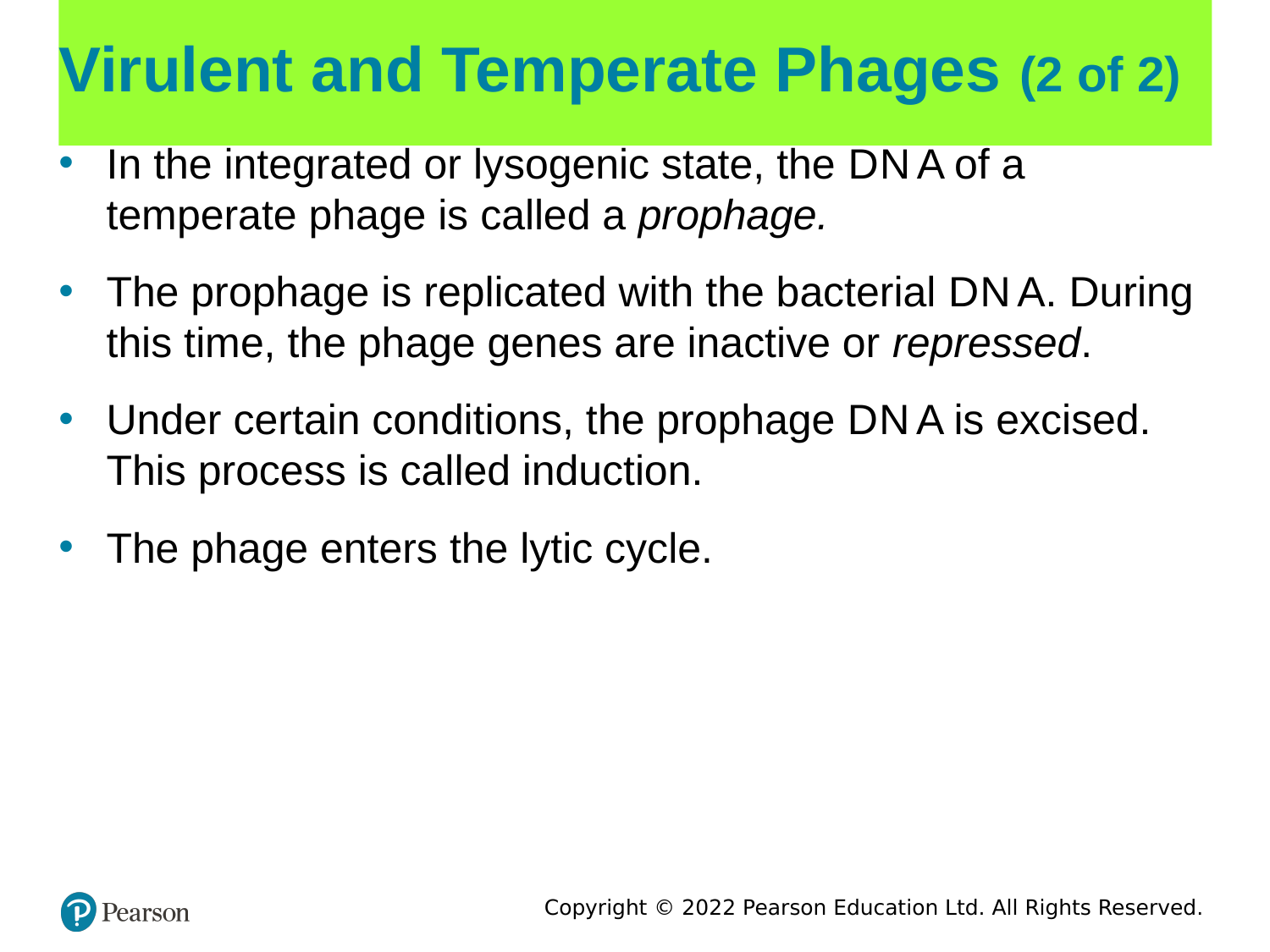

# Virulent and Temperate Phages (2 of 2)
In the integrated or lysogenic state, the D N A of a temperate phage is called a prophage.
The prophage is replicated with the bacterial D N A. During this time, the phage genes are inactive or repressed.
Under certain conditions, the prophage D N A is excised. This process is called induction.
The phage enters the lytic cycle.